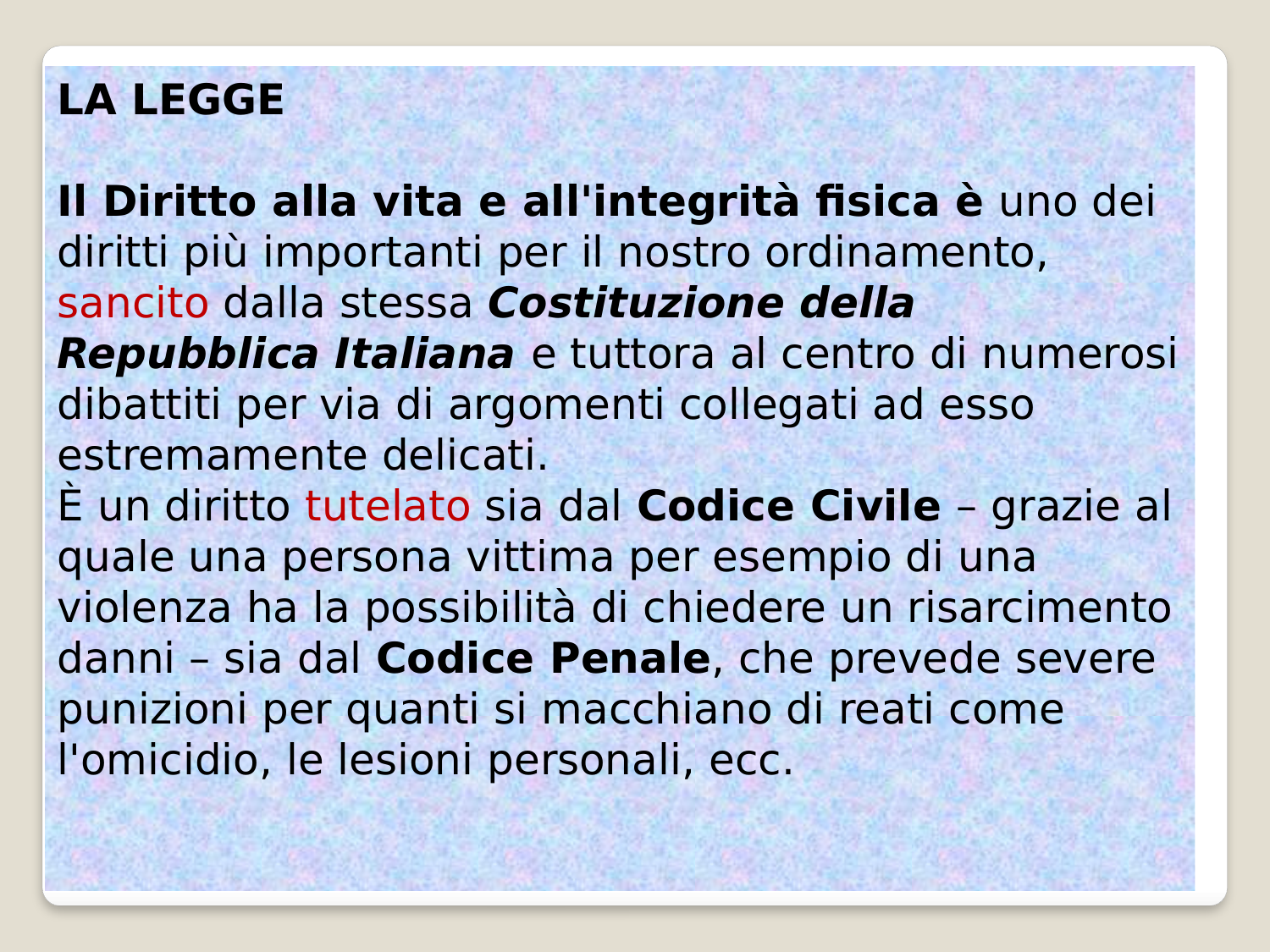

LA LEGGE

Il Diritto alla vita e all'integrità fisica è uno dei diritti più importanti per il nostro ordinamento, sancito dalla stessa Costituzione della Repubblica Italiana e tuttora al centro di numerosi dibattiti per via di argomenti collegati ad esso estremamente delicati.
È un diritto tutelato sia dal Codice Civile – grazie al quale una persona vittima per esempio di una violenza ha la possibilità di chiedere un risarcimento danni – sia dal Codice Penale, che prevede severe punizioni per quanti si macchiano di reati come l'omicidio, le lesioni personali, ecc.